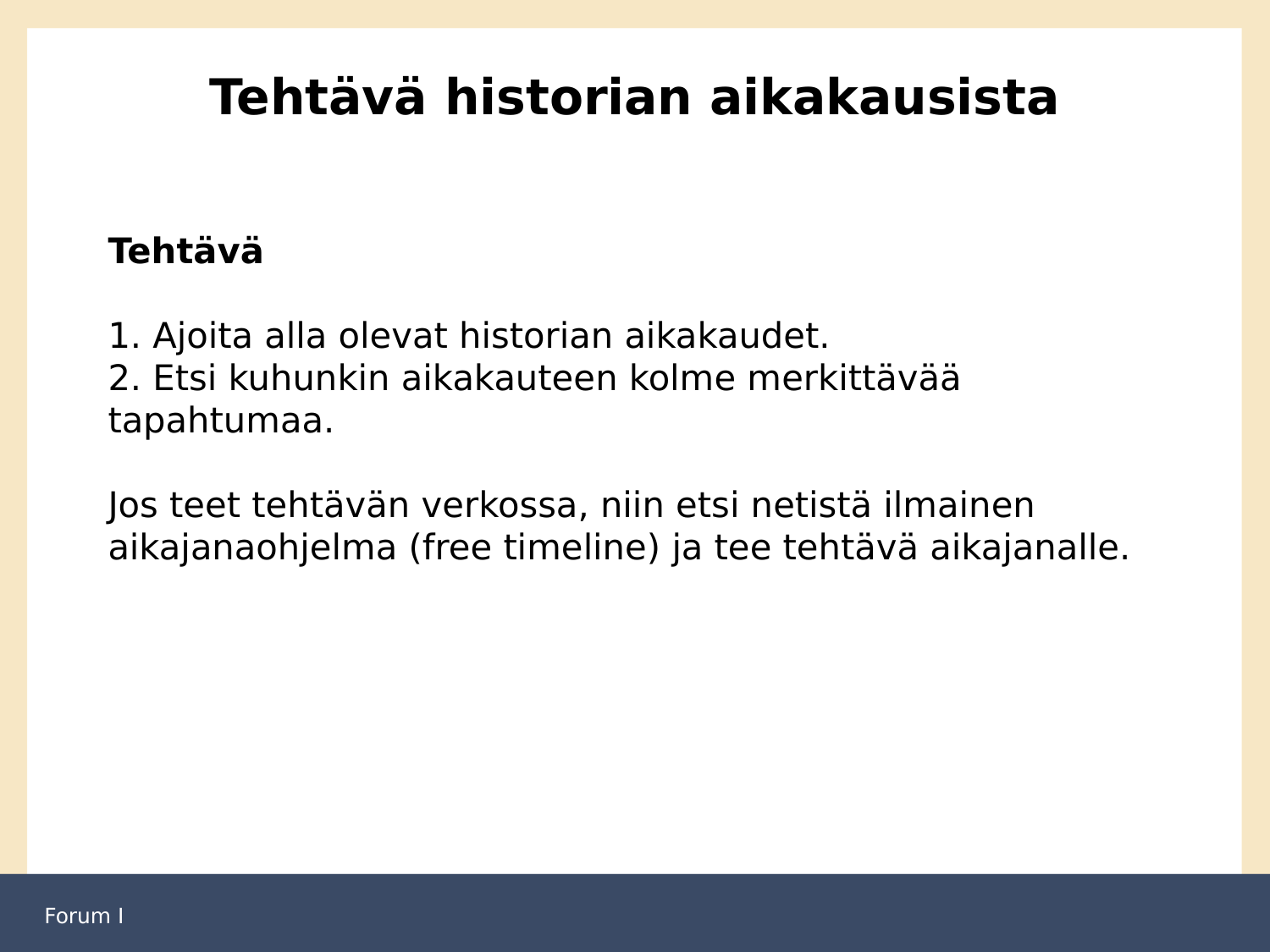

# Tehtävä historian aikakausista
Tehtävä

1. Ajoita alla olevat historian aikakaudet.
2. Etsi kuhunkin aikakauteen kolme merkittävää tapahtumaa.

Jos teet tehtävän verkossa, niin etsi netistä ilmainen aikajanaohjelma (free timeline) ja tee tehtävä aikajanalle.